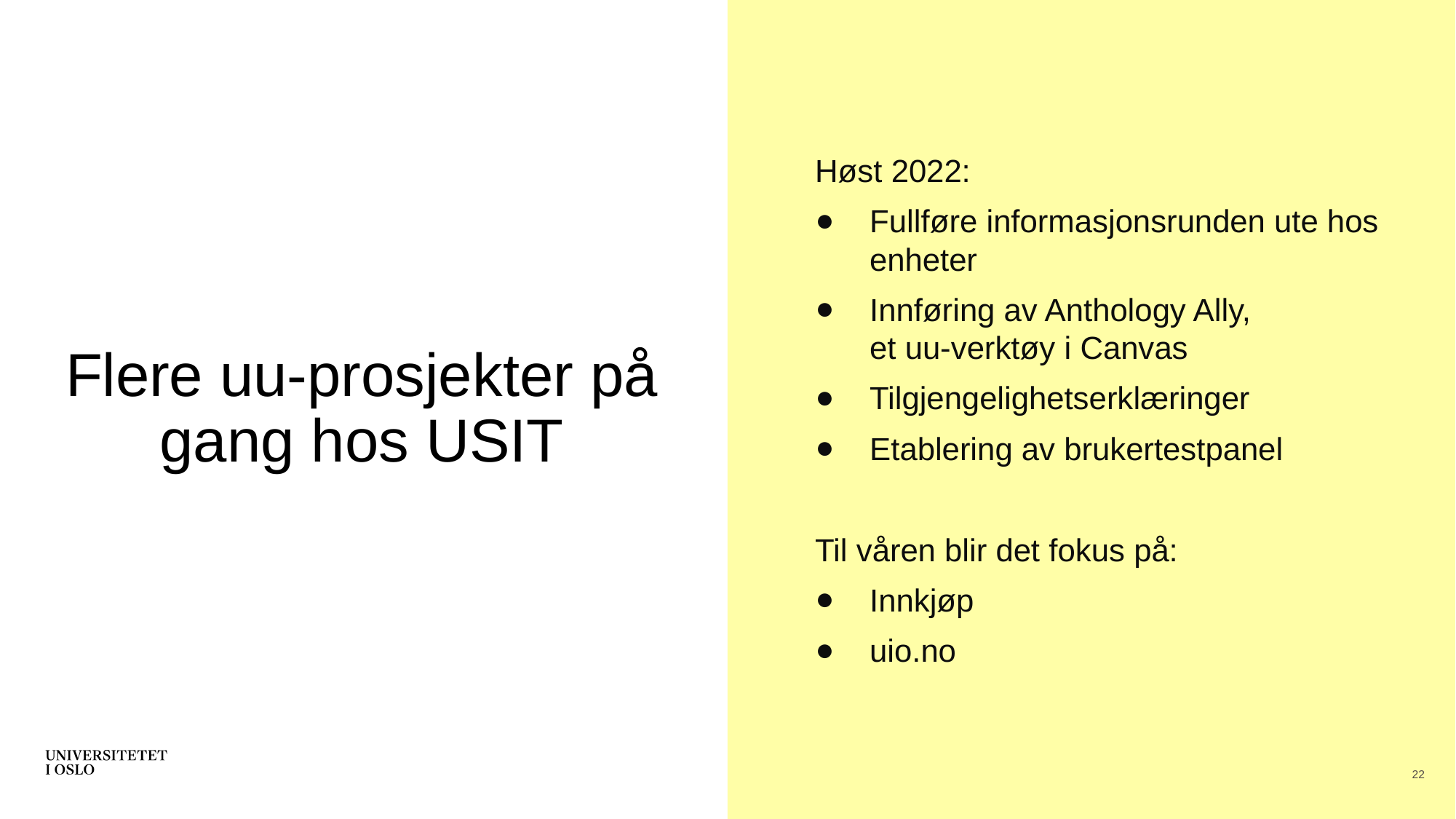

Høst 2022:
Fullføre informasjonsrunden ute hos enheter
Innføring av Anthology Ally,
et uu-verktøy i Canvas
Tilgjengelighetserklæringer
Etablering av brukertestpanel

Til våren blir det fokus på:
Innkjøp
uio.no
# Flere uu-prosjekter på gang hos USIT
22